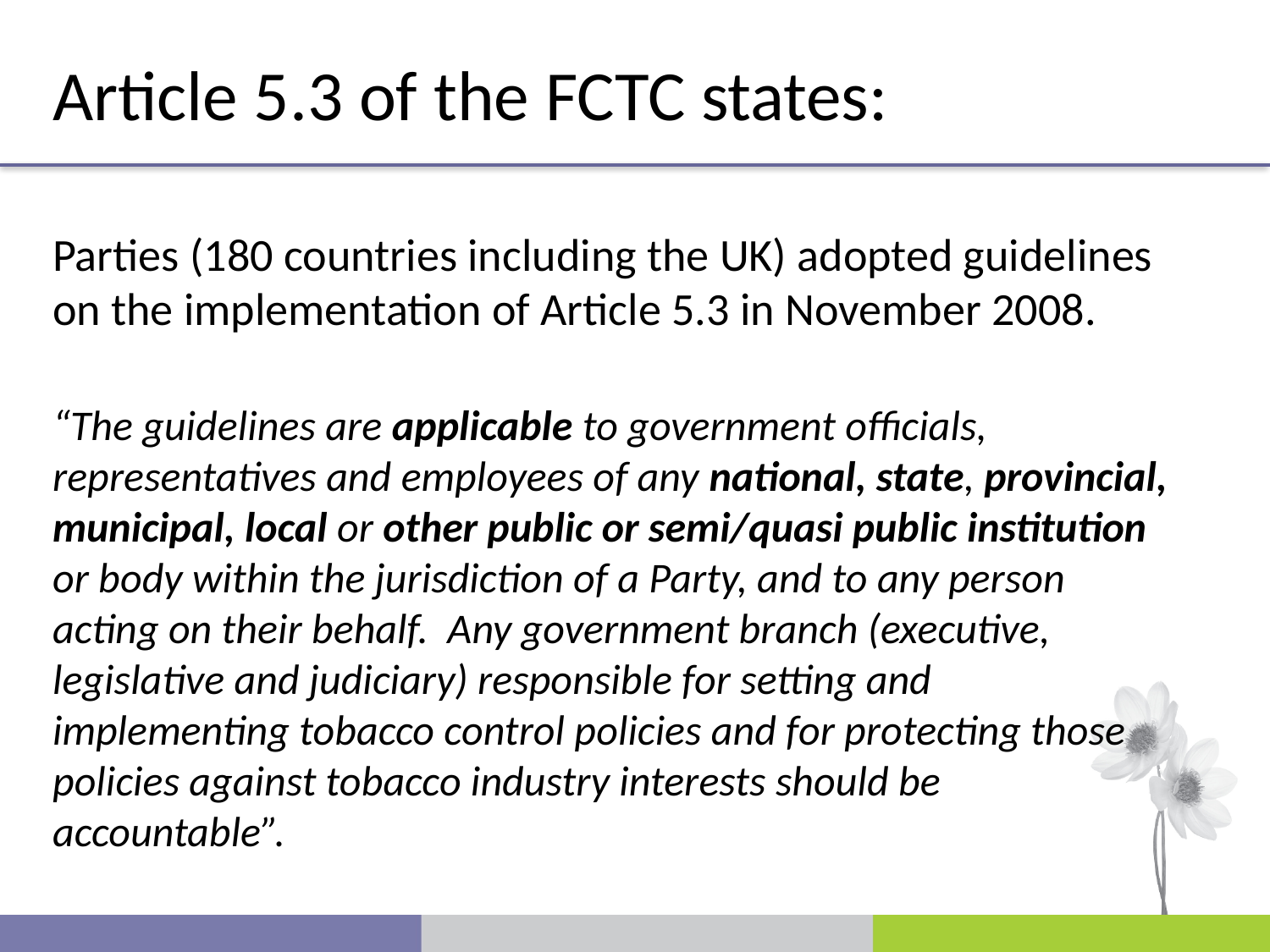

Article 5.3 of the FCTC states:
Parties (180 countries including the UK) adopted guidelines on the implementation of Article 5.3 in November 2008.
“The guidelines are applicable to government officials, representatives and employees of any national, state, provincial, municipal, local or other public or semi/quasi public institution or body within the jurisdiction of a Party, and to any person acting on their behalf.  Any government branch (executive, legislative and judiciary) responsible for setting and implementing tobacco control policies and for protecting those policies against tobacco industry interests should be accountable”.